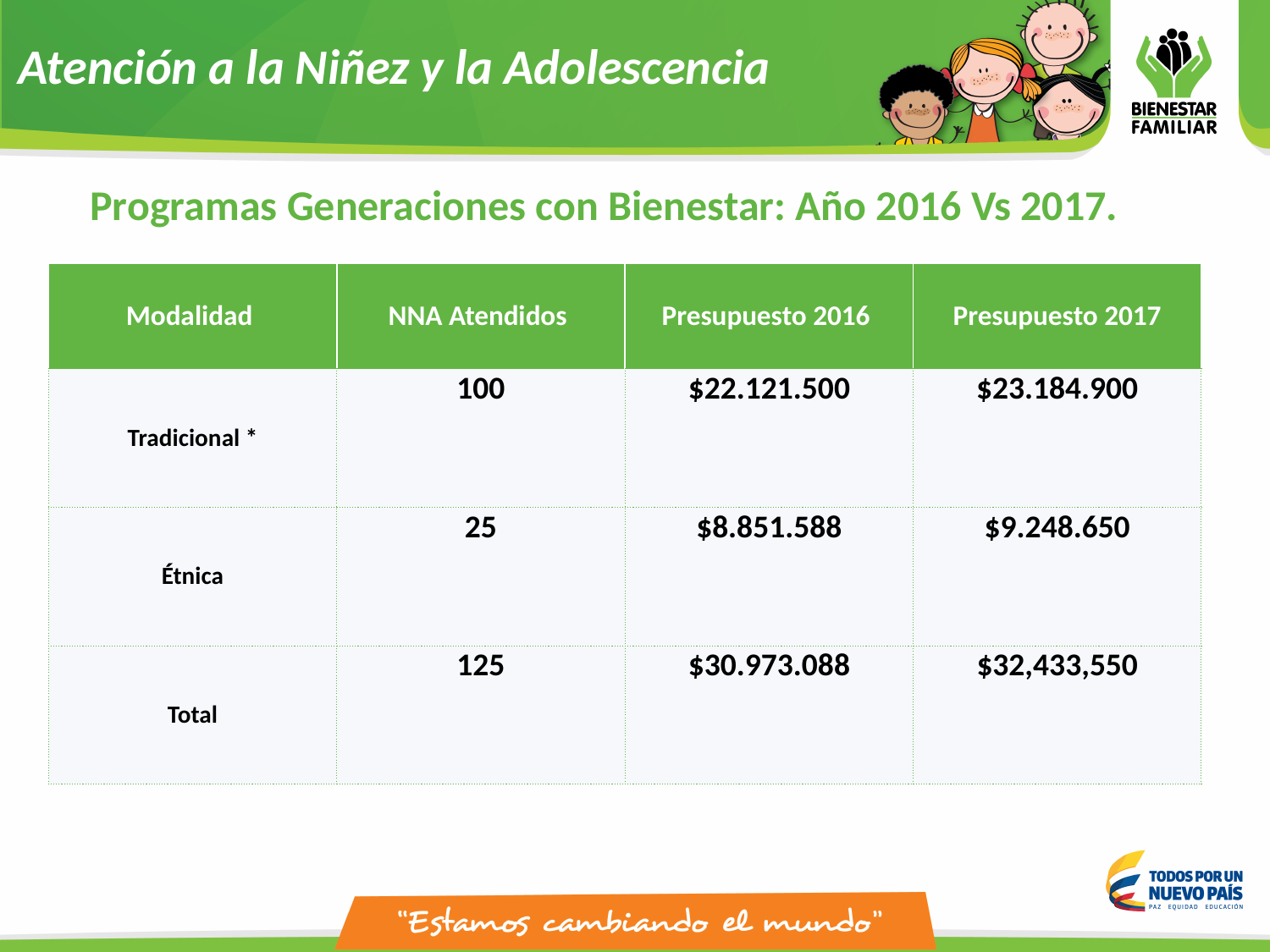

Atención a la Niñez y la Adolescencia
Programas Generaciones con Bienestar: Año 2016 Vs 2017.
| Modalidad | NNA Atendidos | Presupuesto 2016 | Presupuesto 2017 |
| --- | --- | --- | --- |
| Tradicional \* | 100 | $22.121.500 | $23.184.900 |
| Étnica | 25 | $8.851.588 | $9.248.650 |
| Total | 125 | $30.973.088 | $32,433,550 |